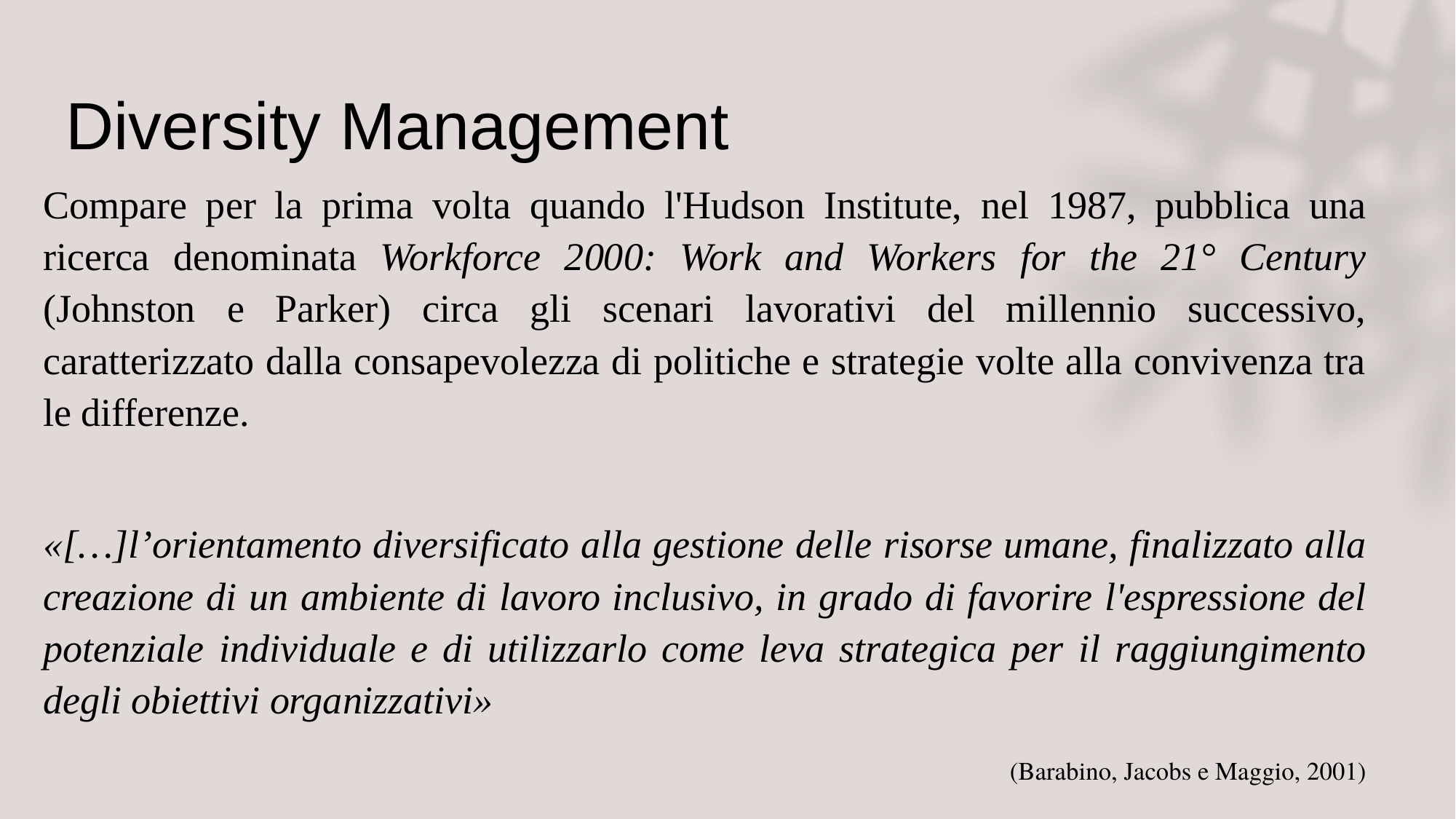

# Diversity Management
Compare per la prima volta quando l'Hudson Institute, nel 1987, pubblica una ricerca denominata Workforce 2000: Work and Workers for the 21° Century (Johnston e Parker) circa gli scenari lavorativi del millennio successivo, caratterizzato dalla consapevolezza di politiche e strategie volte alla convivenza tra le differenze.

«[…]l’orientamento diversificato alla gestione delle risorse umane, finalizzato alla creazione di un ambiente di lavoro inclusivo, in grado di favorire l'espressione del potenziale individuale e di utilizzarlo come leva strategica per il raggiungimento degli obiettivi organizzativi»
							  (Barabino, Jacobs e Maggio, 2001)